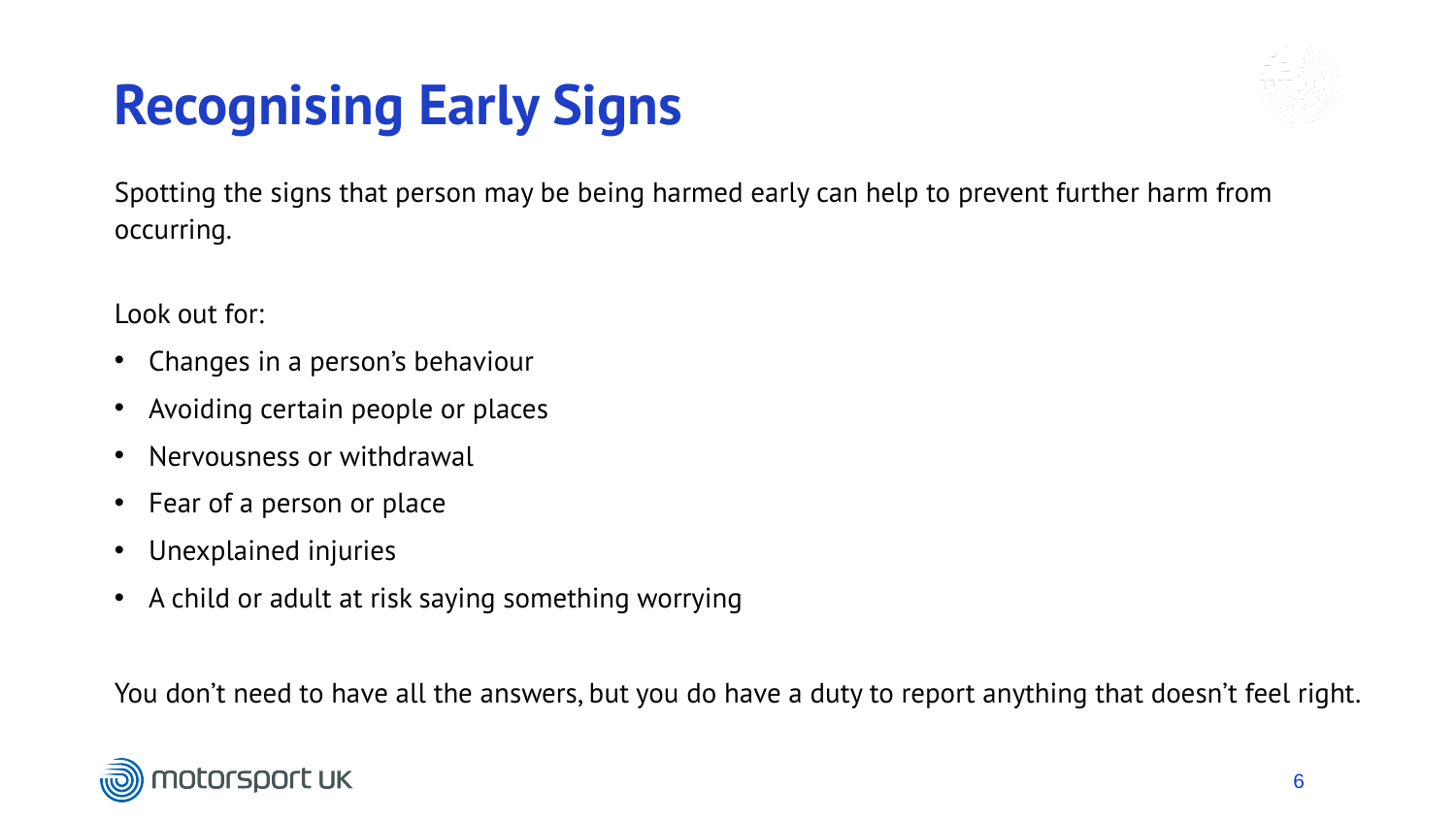

# Recognising Early Signs
Spotting the signs that person may be being harmed early can help to prevent further harm from occurring.
Look out for:
Changes in a person’s behaviour
Avoiding certain people or places
Nervousness or withdrawal
Fear of a person or place
Unexplained injuries
A child or adult at risk saying something worrying

You don’t need to have all the answers, but you do have a duty to report anything that doesn’t feel right.
6